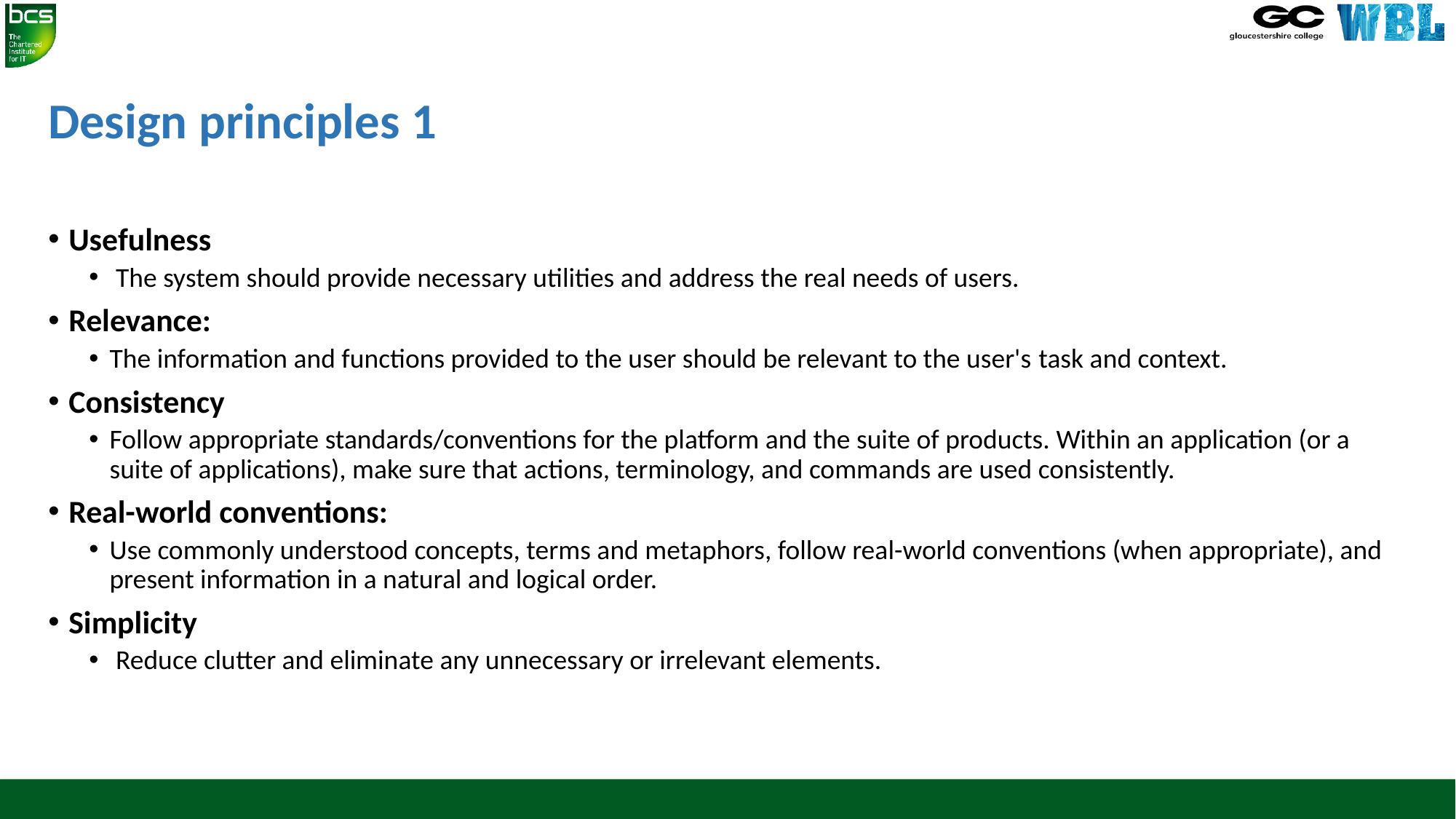

# Design principles 1
Usefulness
 The system should provide necessary utilities and address the real needs of users.
Relevance:
The information and functions provided to the user should be relevant to the user's task and context.
Consistency
Follow appropriate standards/conventions for the platform and the suite of products. Within an application (or a suite of applications), make sure that actions, terminology, and commands are used consistently.
Real-world conventions:
Use commonly understood concepts, terms and metaphors, follow real-world conventions (when appropriate), and present information in a natural and logical order.
Simplicity
 Reduce clutter and eliminate any unnecessary or irrelevant elements.